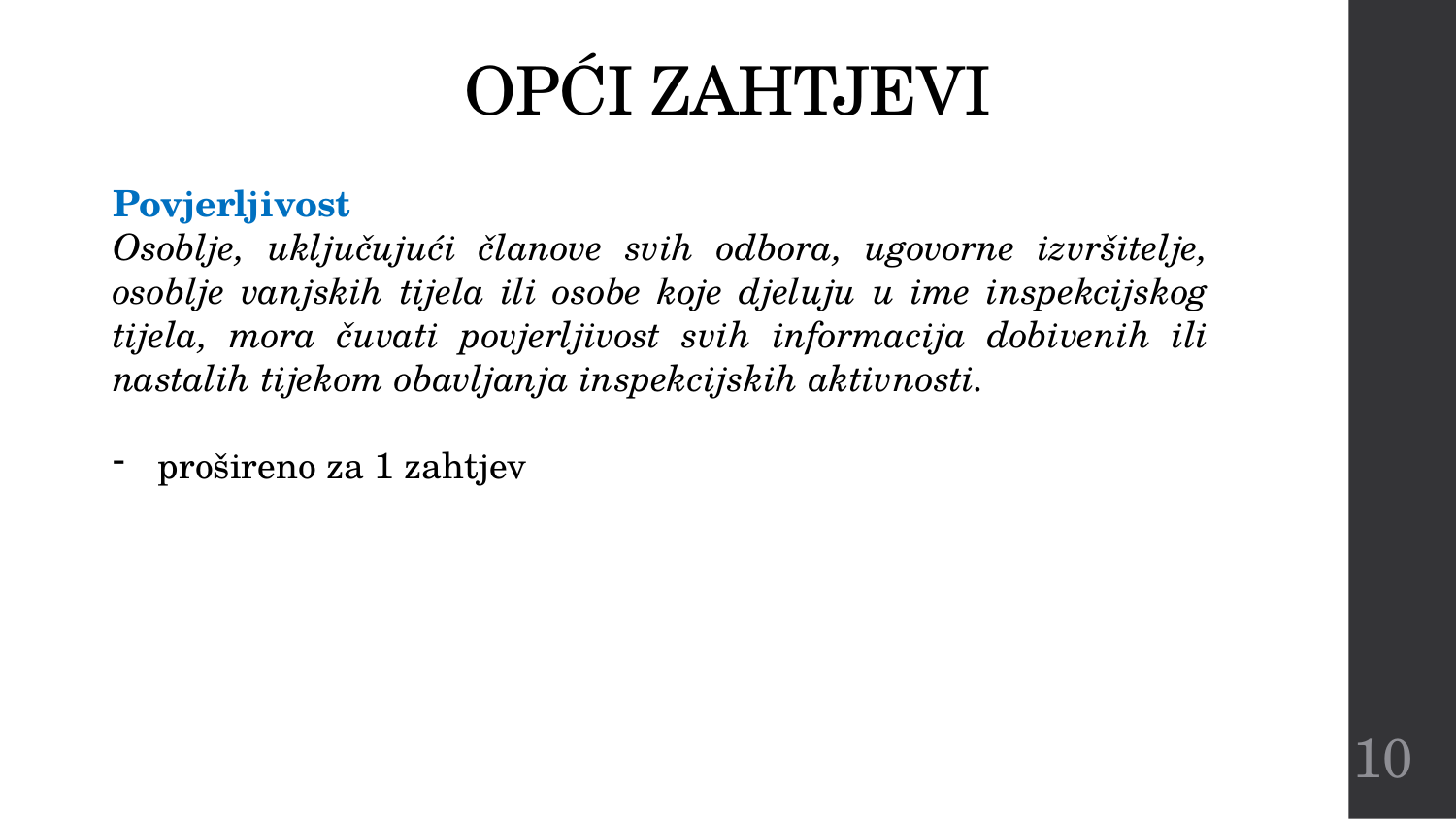

# OPĆI ZAHTJEVI
Povjerljivost
Osoblje, uključujući članove svih odbora, ugovorne izvršitelje, osoblje vanjskih tijela ili osobe koje djeluju u ime inspekcijskog tijela, mora čuvati povjerljivost svih informacija dobivenih ili nastalih tijekom obavljanja inspekcijskih aktivnosti.

prošireno za 1 zahtjev
10